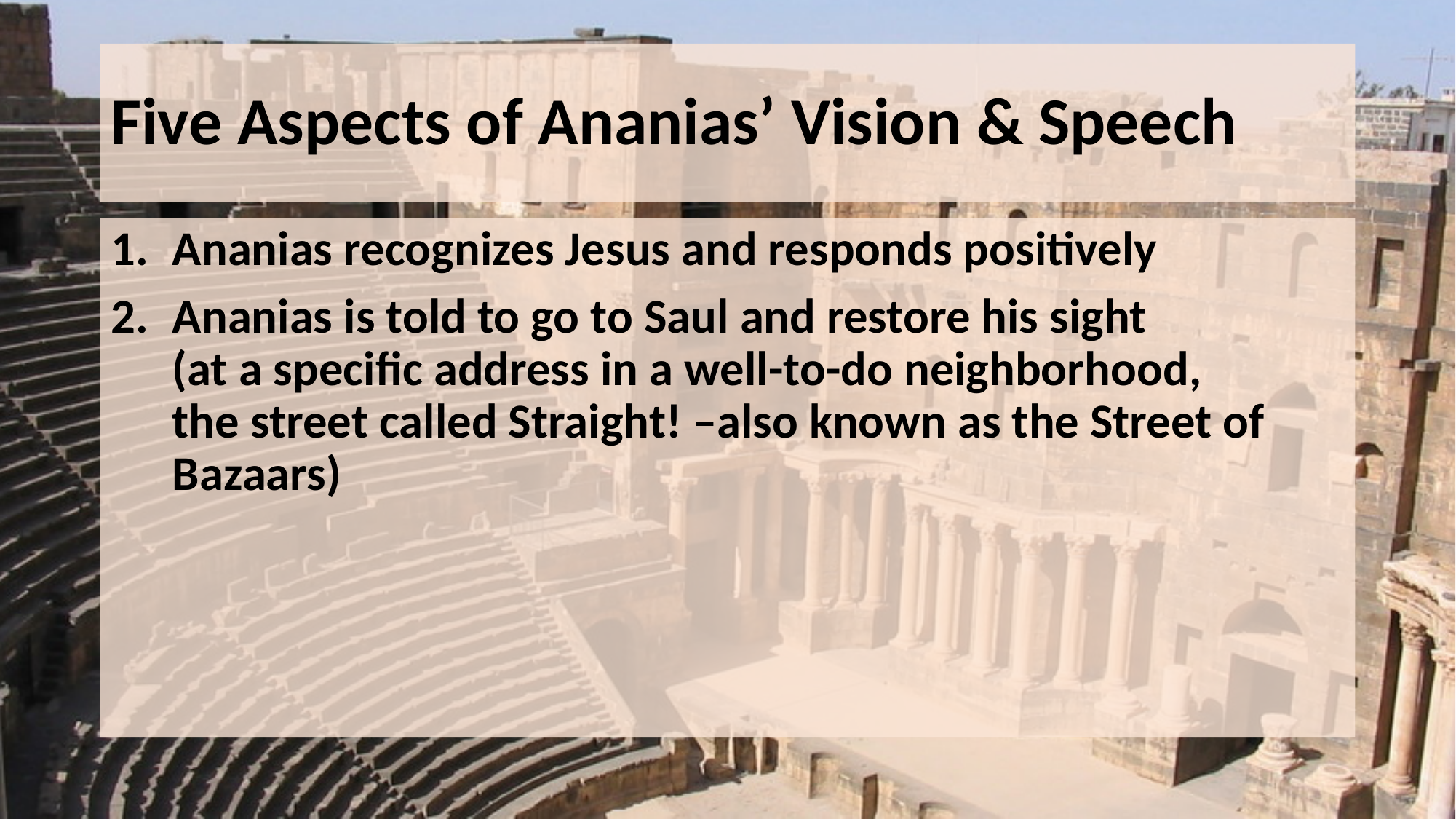

# Five Aspects of Ananias’ Vision & Speech
Ananias recognizes Jesus and responds positively
Ananias is told to go to Saul and restore his sight
(at a specific address in a well-to-do neighborhood,
the street called Straight! –also known as the Street of Bazaars)